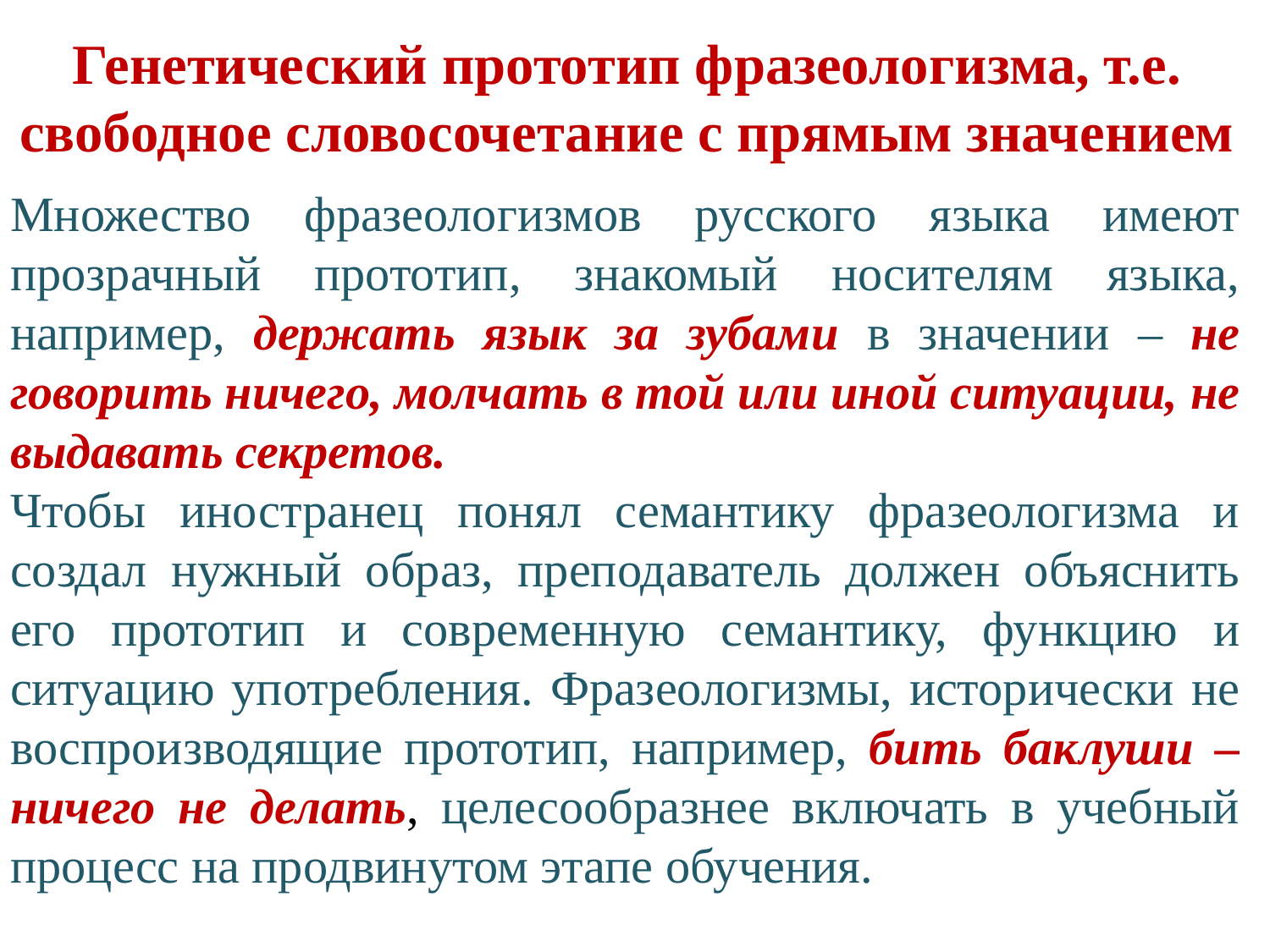

# Генетический прототип фразеологизма, т.е. свободное словосочетание с прямым значением
Множество фразеологизмов русского языка имеют прозрачный прототип, знакомый носителям языка, например, держать язык за зубами в значении ‒ не говорить ничего, молчать в той или иной ситуации, не выдавать секретов.
Чтобы иностранец понял семантику фразеологизма и создал нужный образ, преподаватель должен объяснить его прототип и современную семантику, функцию и ситуацию употребления. Фразеологизмы, исторически не воспроизводящие прототип, например, бить баклуши ‒ ничего не делать, целесообразнее включать в учебный процесс на продвинутом этапе обучения.